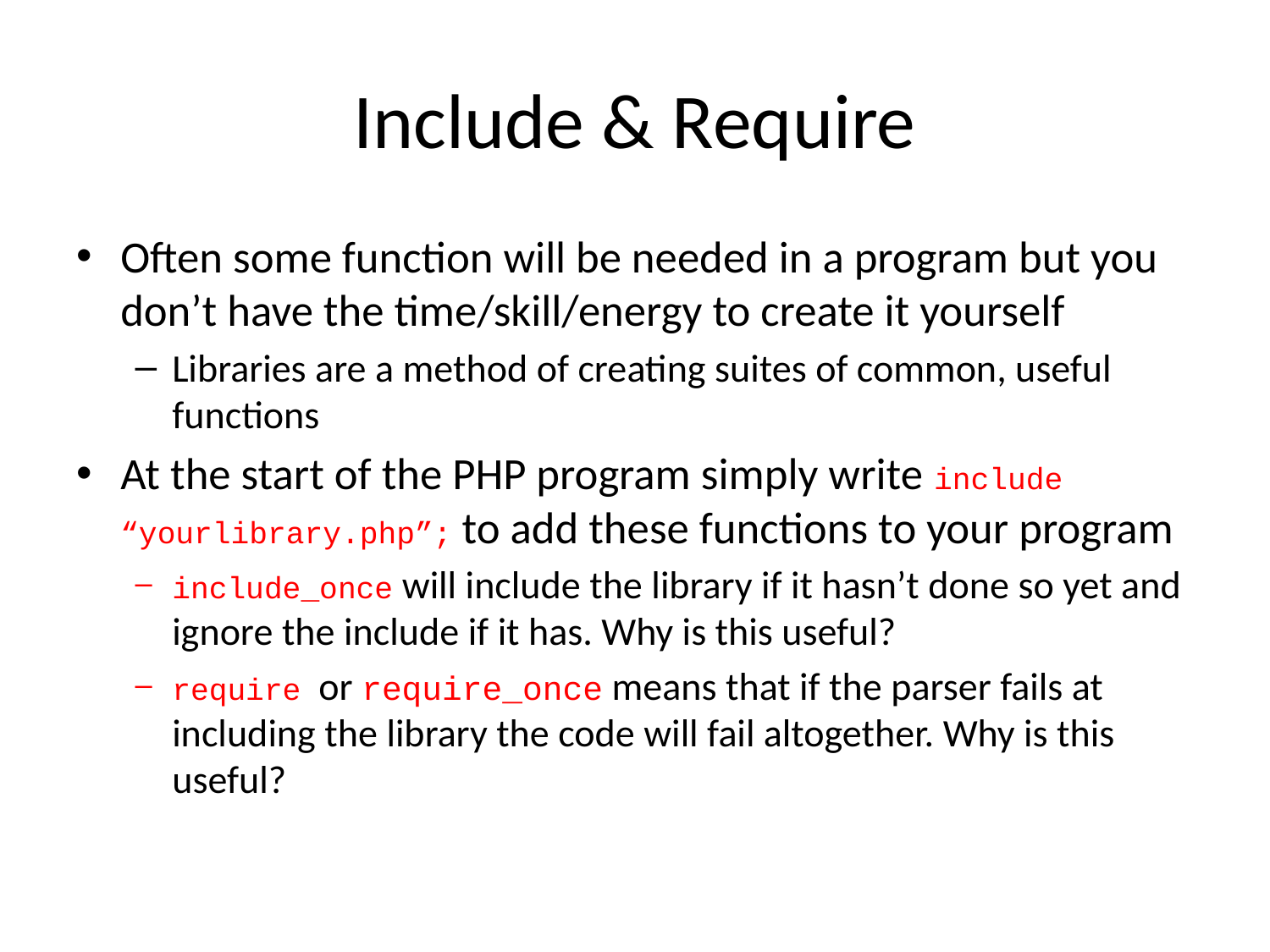

# Include & Require
Often some function will be needed in a program but you don’t have the time/skill/energy to create it yourself
Libraries are a method of creating suites of common, useful functions
At the start of the PHP program simply write include “yourlibrary.php”; to add these functions to your program
include_once will include the library if it hasn’t done so yet and ignore the include if it has. Why is this useful?
require  or require_once means that if the parser fails at including the library the code will fail altogether. Why is this useful?